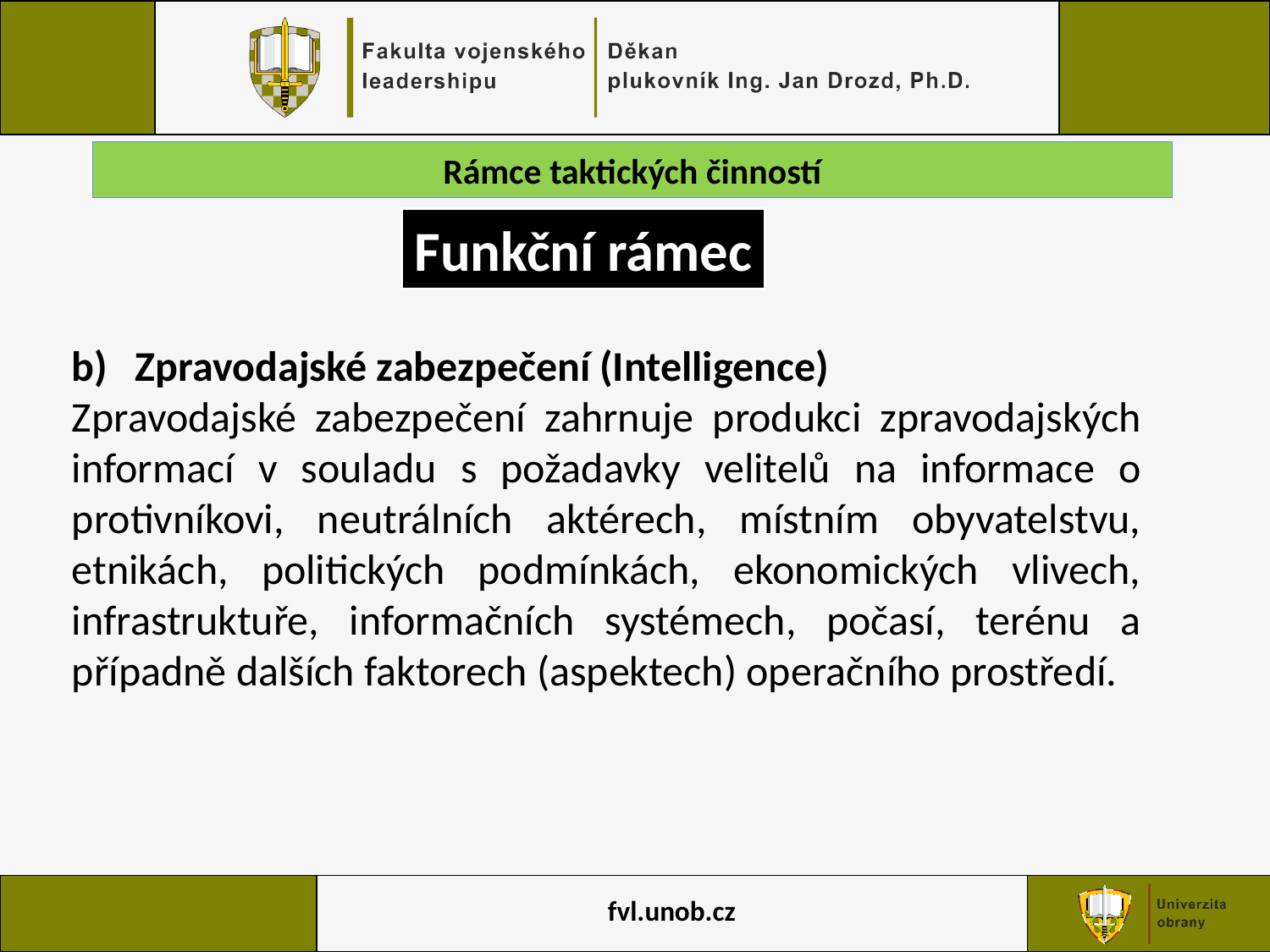

Rámce taktických činností
Funkční rámec
Zpravodajské zabezpečení (Intelligence)
Zpravodajské zabezpečení zahrnuje produkci zpravodajských informací v souladu s požadavky velitelů na informace o protivníkovi, neutrálních aktérech, místním obyvatelstvu, etnikách, politických podmínkách, ekonomických vlivech, infrastruktuře, informačních systémech, počasí, terénu a případně dalších faktorech (aspektech) operačního prostředí.